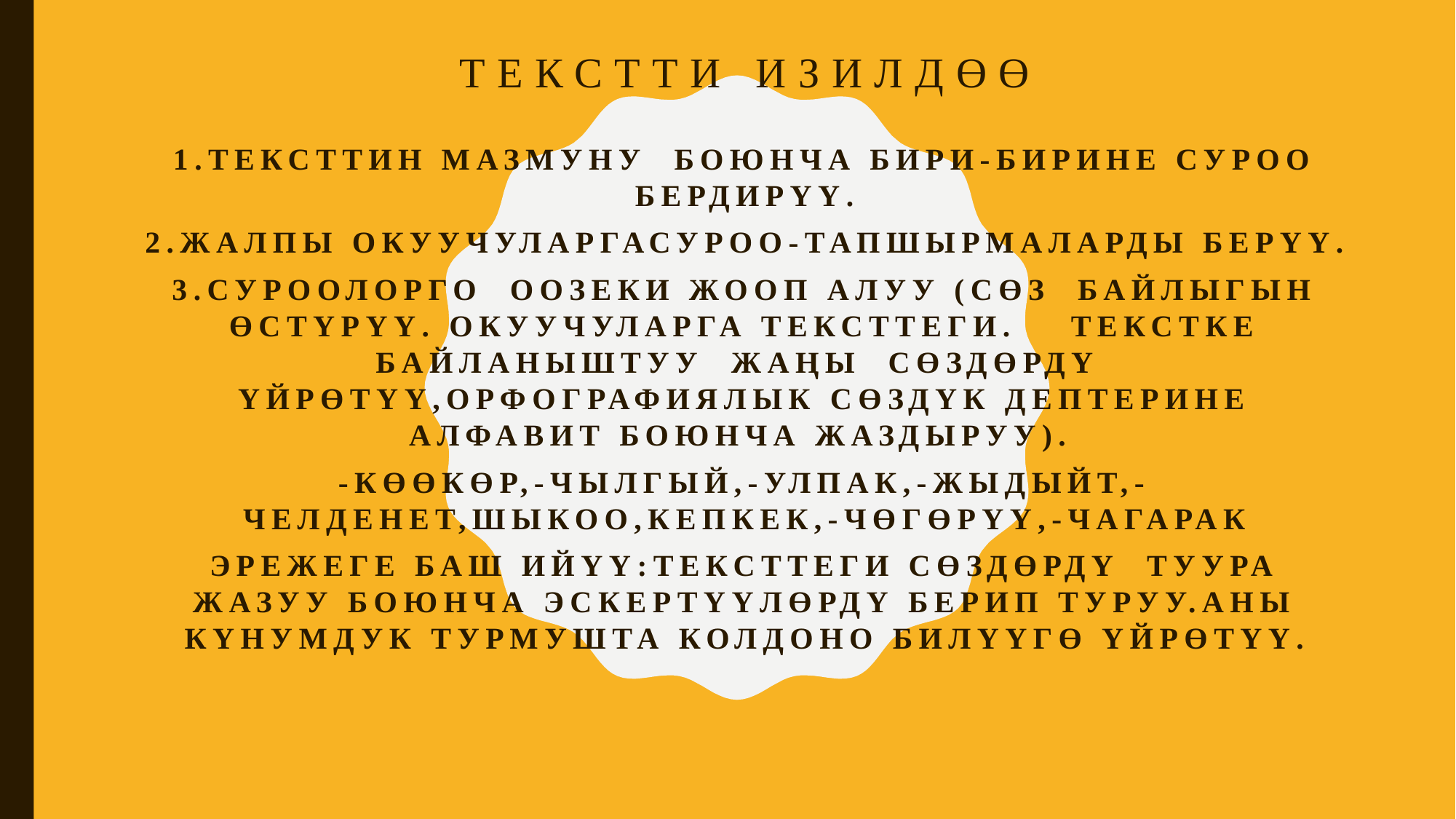

# Текстти изилдөө
1.Тексттин мазмуну  боюнча бири-бирине суроо бердирүү.
2.Жалпы окуучуларгасуроо-тапшырмаларды берүү.
3.Суроолорго  оозеки жооп алуу (Сөз  байлыгын өстүрүү. окуучуларга тексттеги.    Текстке байланыштуу  жаңы  сөздөрдү  үйрөтүү,орфографиялык сөздүк дептерине алфавит боюнча жаздыруу).
-Көөкөр,-чылгый,-улпак,-жыдыйт,-челденет,шыкоо,кепкек,-чөгөрүү,-чагарак
Эрежеге баш ийүү:Тексттеги сөздөрдү  туура жазуу боюнча эскертүүлөрдү берип туруу.Аны күнумдук турмушта колдоно билүүгө үйрөтүү.